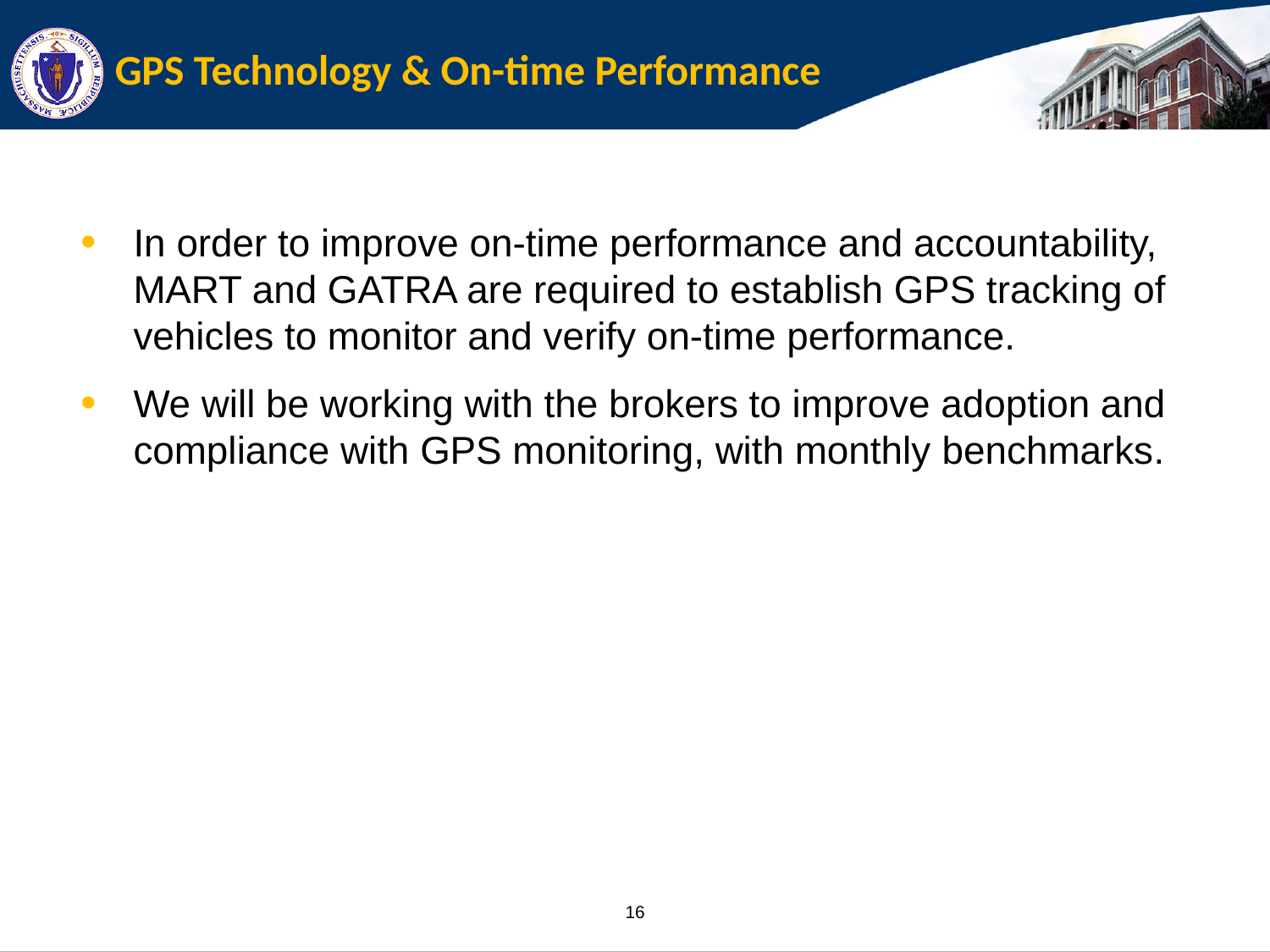

# GPS Technology & On-time Performance
In order to improve on-time performance and accountability, MART and GATRA are required to establish GPS tracking of vehicles to monitor and verify on-time performance.
We will be working with the brokers to improve adoption and compliance with GPS monitoring, with monthly benchmarks.